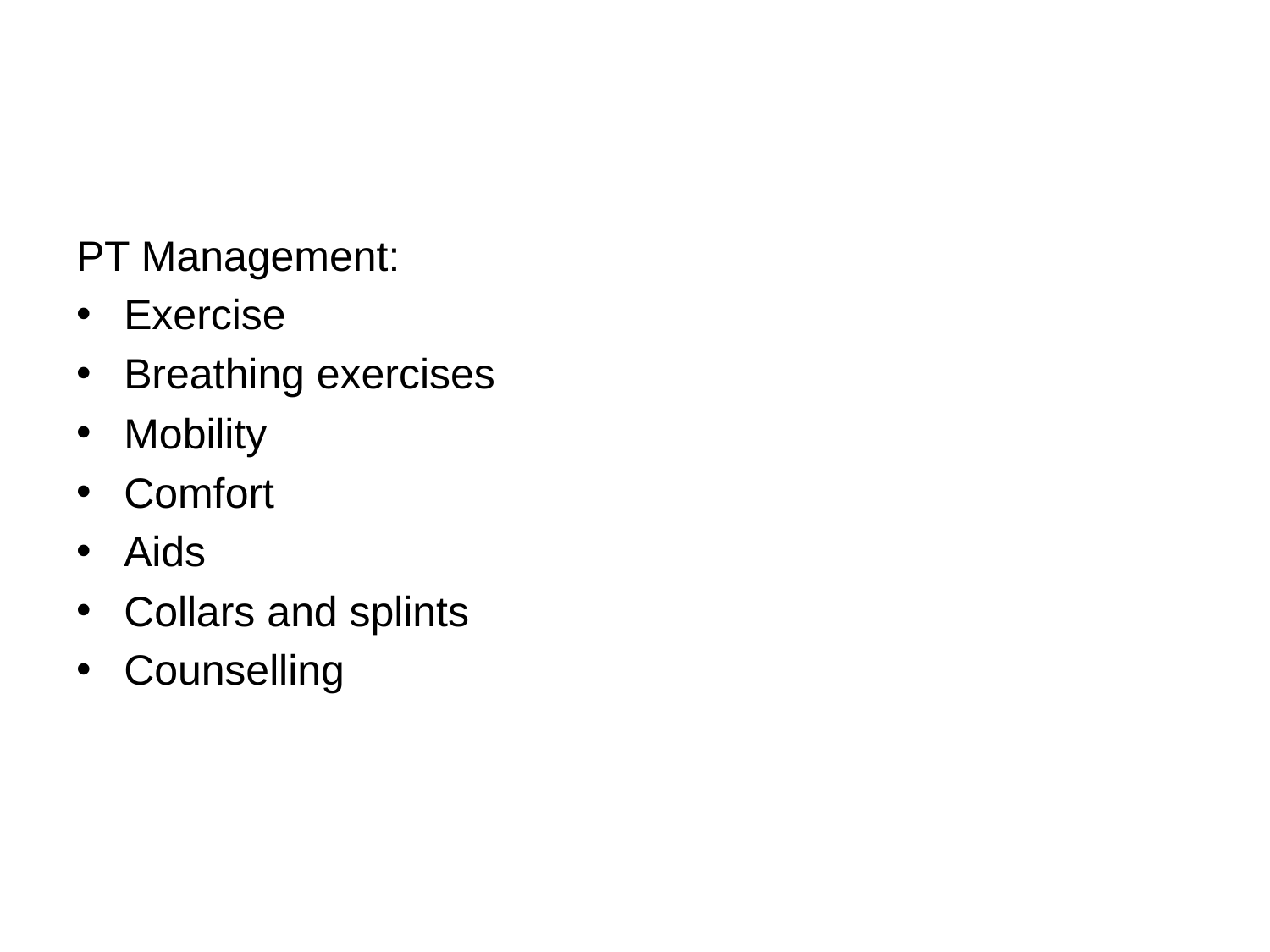

#
PT Management:
Exercise
Breathing exercises
Mobility
Comfort
Aids
Collars and splints
Counselling